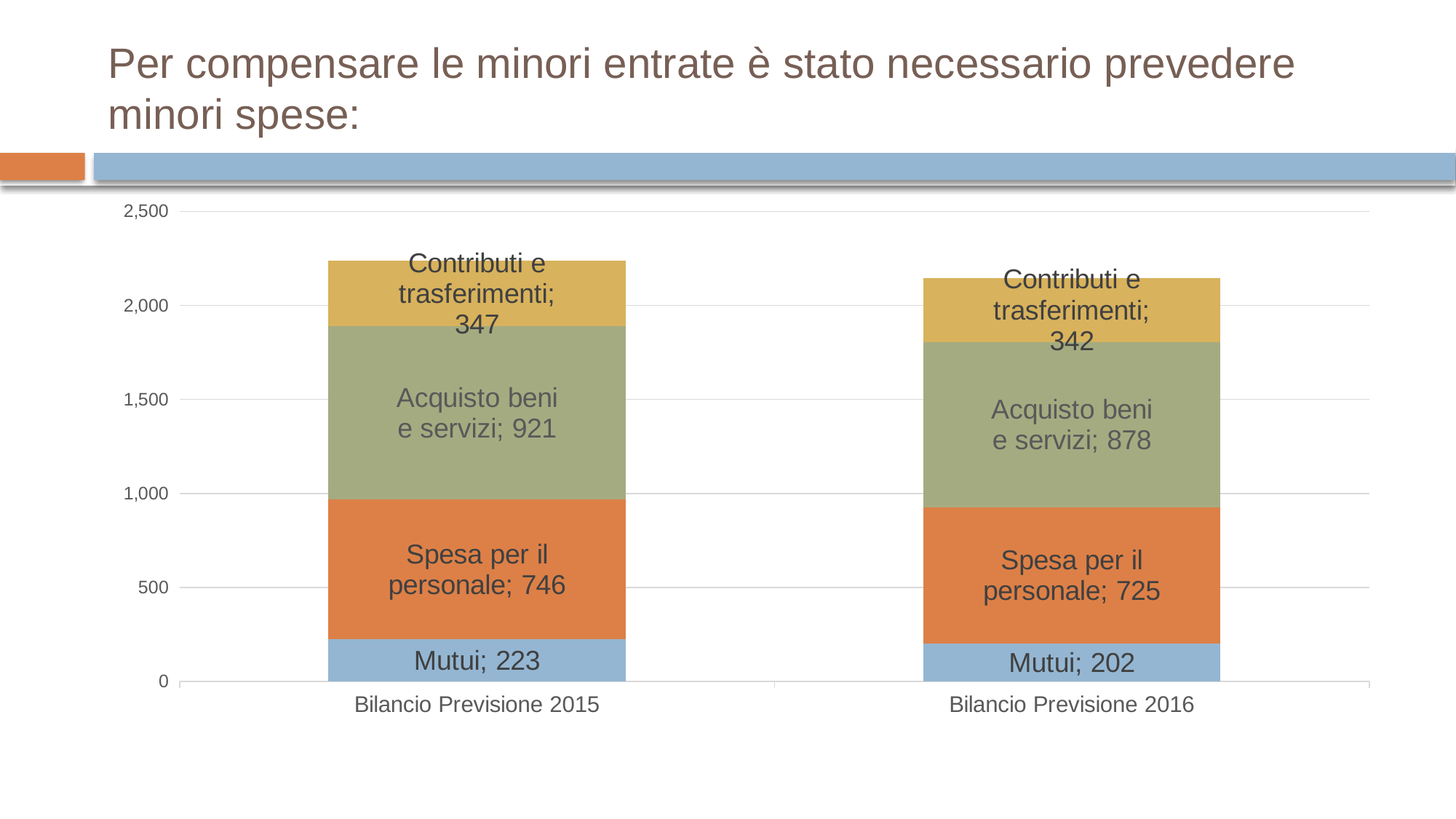

# Per compensare le minori entrate è stato necessario prevedere minori spese:

### Chart

| Category | Mutui | Spesa per il personale | Acquisto beni e servizi | Contributi e trasferimenti |
|---|---|---|---|---|
| Bilancio Previsione 2015 | 223.0 | 746.0 | 921.0 | 347.0 |
| Bilancio Previsione 2016 | 202.0 | 725.0 | 878.0 | 342.0 |